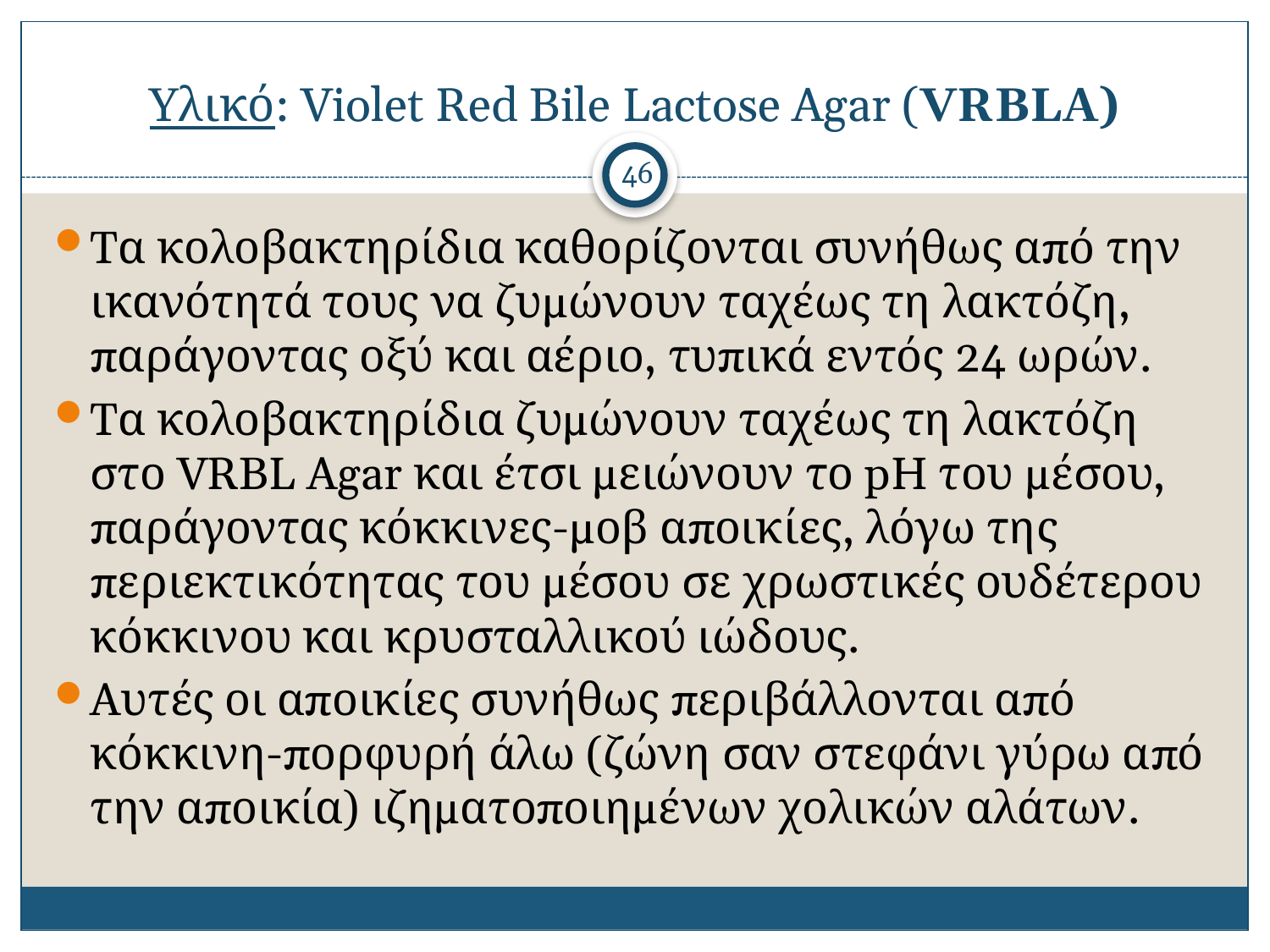

# Υλικό: Violet Red Bile Lactose Agar (VRBLA)
46
Τα κολοβακτηρίδια καθορίζονται συνήθως από την ικανότητά τους να ζυμώνουν ταχέως τη λακτόζη, παράγοντας οξύ και αέριο, τυπικά εντός 24 ωρών.
Τα κολοβακτηρίδια ζυμώνουν ταχέως τη λακτόζη στο VRBL Agar και έτσι μειώνουν το pH του μέσου, παράγοντας κόκκινες-μοβ αποικίες, λόγω της περιεκτικότητας του μέσου σε χρωστικές ουδέτερου κόκκινου και κρυσταλλικού ιώδους.
Αυτές οι αποικίες συνήθως περιβάλλονται από κόκκινη-πορφυρή άλω (ζώνη σαν στεφάνι γύρω από την αποικία) ιζηματοποιημένων χολικών αλάτων.